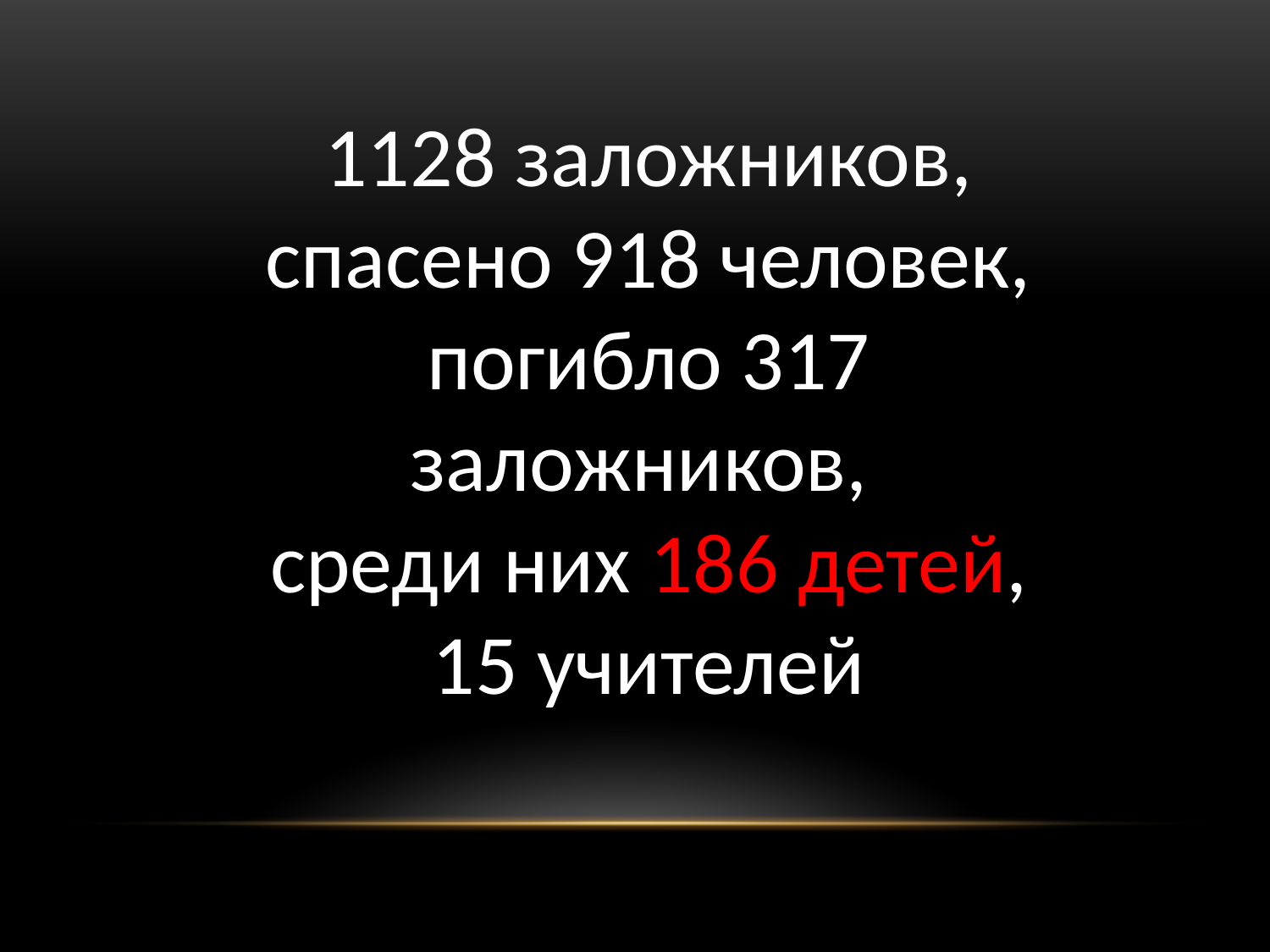

1128 заложников,
спасено 918 человек,
погибло 317 заложников,
среди них 186 детей,
15 учителей